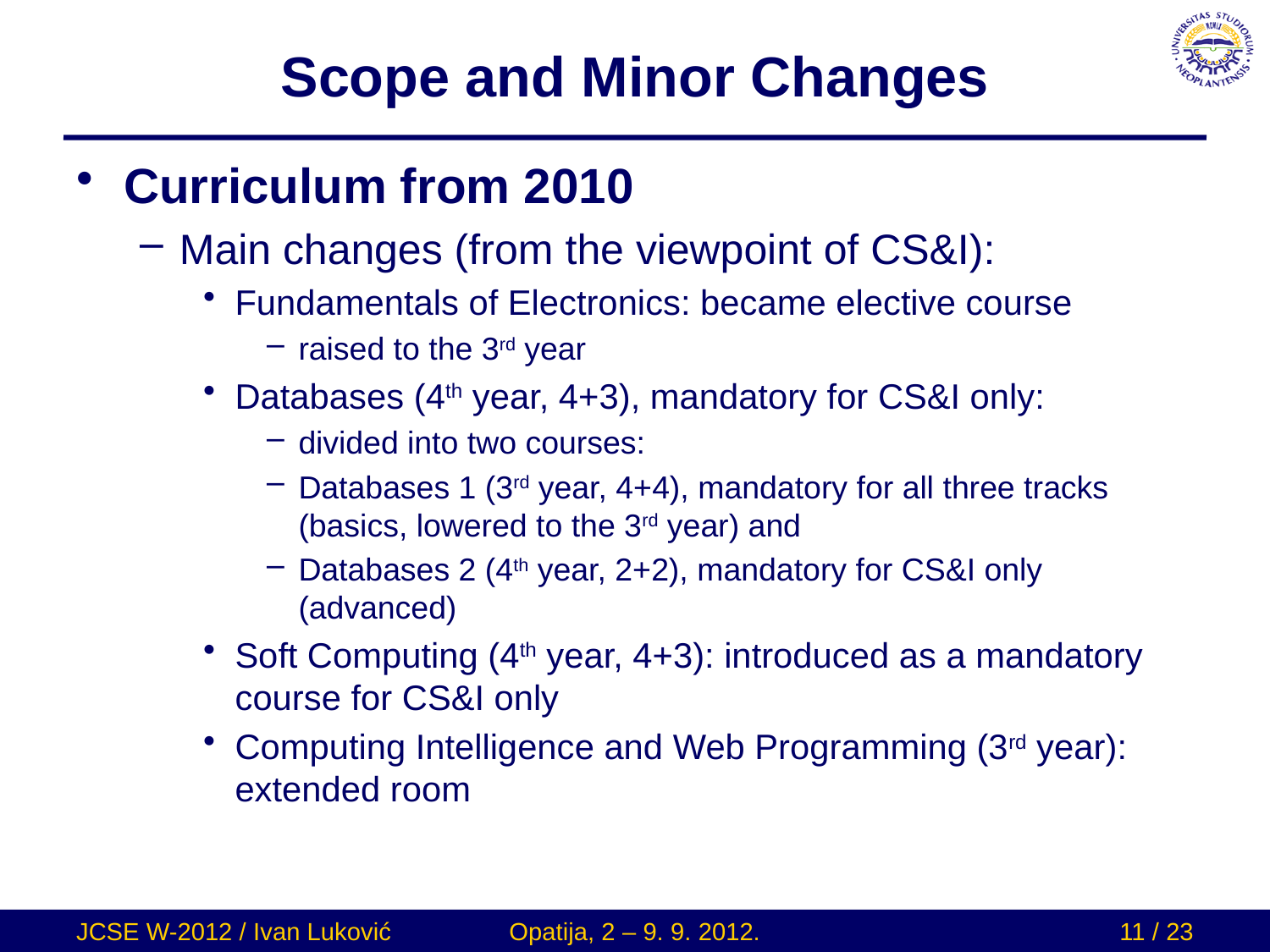

# Scope and Minor Changes
Curriculum from 2010
Main changes (from the viewpoint of CS&I):
Fundamentals of Electronics: became elective course
raised to the 3rd year
Databases (4th year, 4+3), mandatory for CS&I only:
divided into two courses:
Databases 1 (3rd year, 4+4), mandatory for all three tracks (basics, lowered to the 3rd year) and
Databases 2 (4th year, 2+2), mandatory for CS&I only (advanced)
Soft Computing (4th year, 4+3): introduced as a mandatory course for CS&I only
Computing Intelligence and Web Programming (3rd year): extended room
JCSE W-2012 / Ivan Luković
Opatija, 2 – 9. 9. 2012.
11 / 23